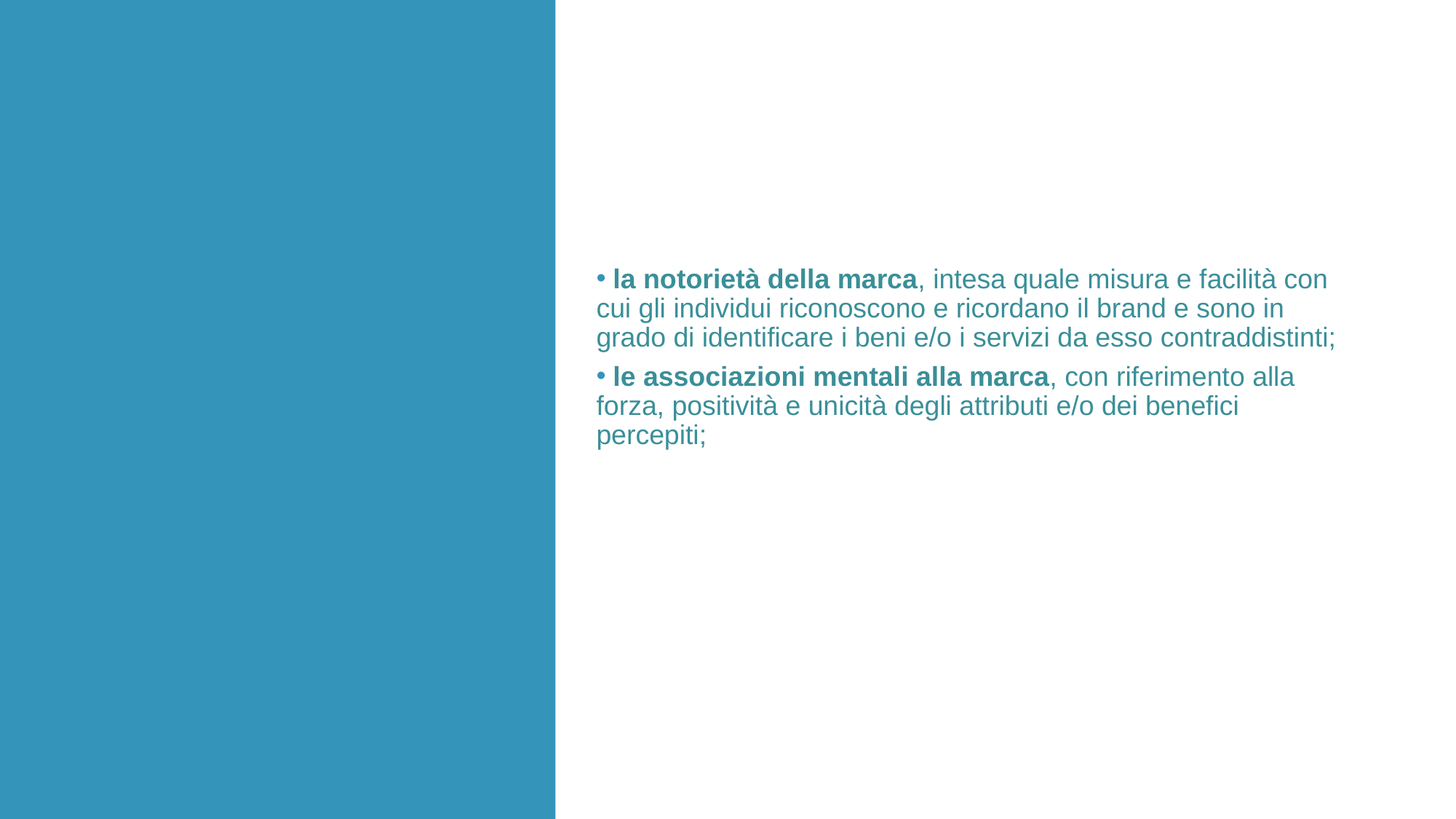

﻿﻿ la notorietà della marca, intesa quale misura e facilità con cui gli individui riconoscono e ricordano il brand e sono in grado di identificare i beni e/o i servizi da esso contraddistinti;
﻿﻿ le associazioni mentali alla marca, con riferimento alla forza, positività e unicità degli attributi e/o dei benefici percepiti;